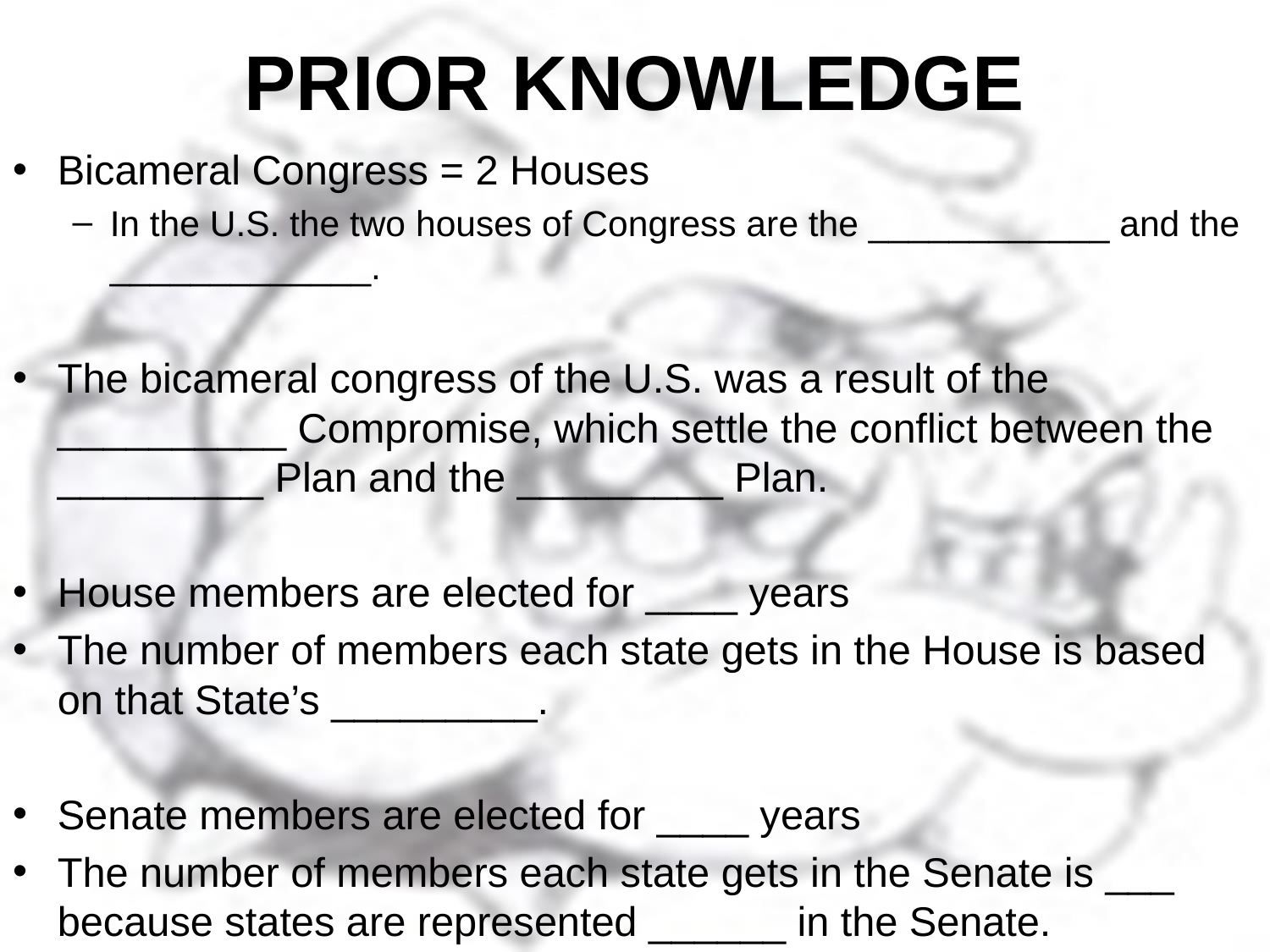

# PRIOR KNOWLEDGE
Bicameral Congress = 2 Houses
In the U.S. the two houses of Congress are the ____________ and the _____________.

The bicameral congress of the U.S. was a result of the __________ Compromise, which settle the conflict between the _________ Plan and the _________ Plan.

House members are elected for ____ years
The number of members each state gets in the House is based on that State’s _________.

Senate members are elected for ____ years
The number of members each state gets in the Senate is ___ because states are represented ______ in the Senate.